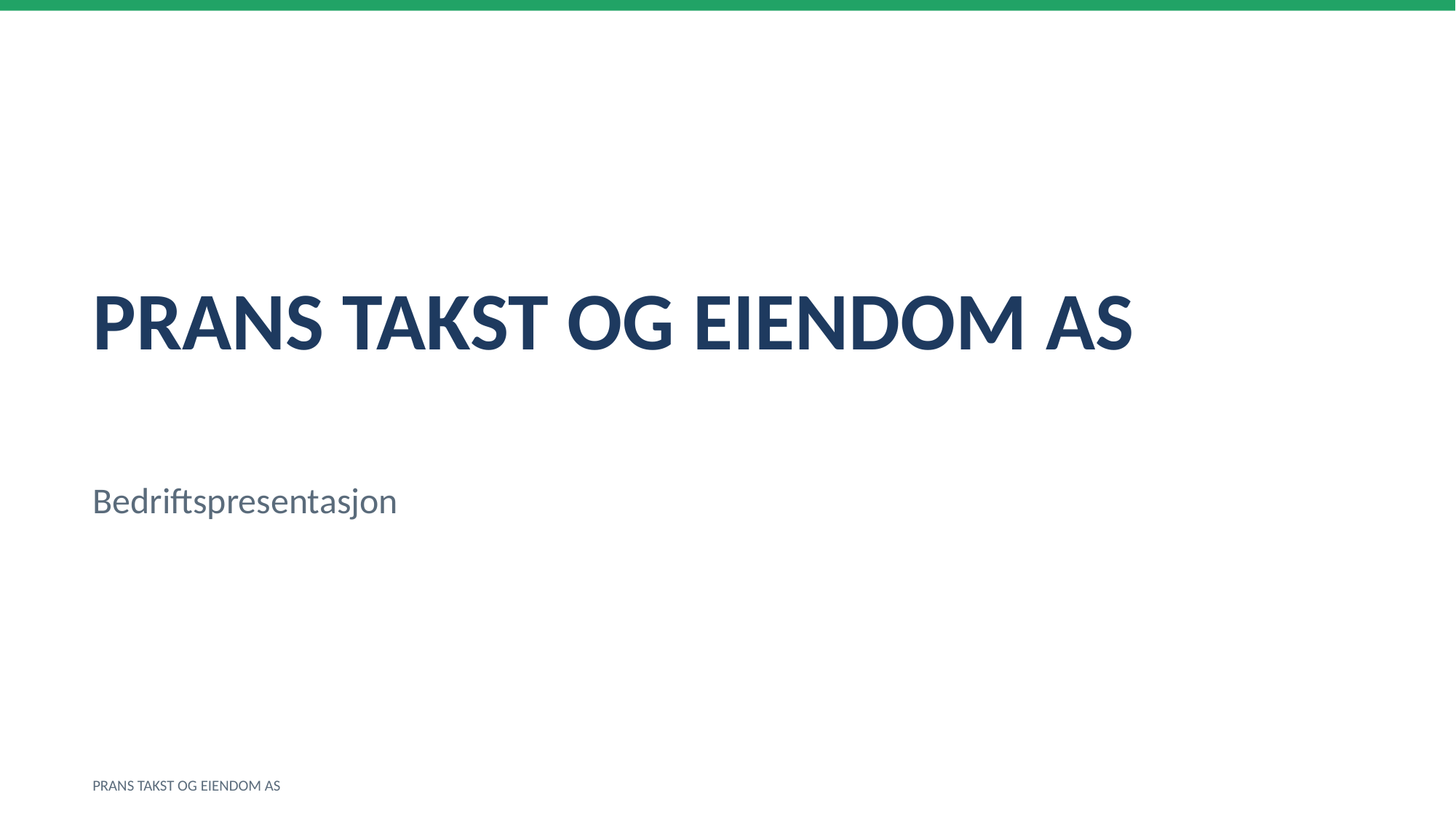

PRANS TAKST OG EIENDOM AS
Bedriftspresentasjon
PRANS TAKST OG EIENDOM AS